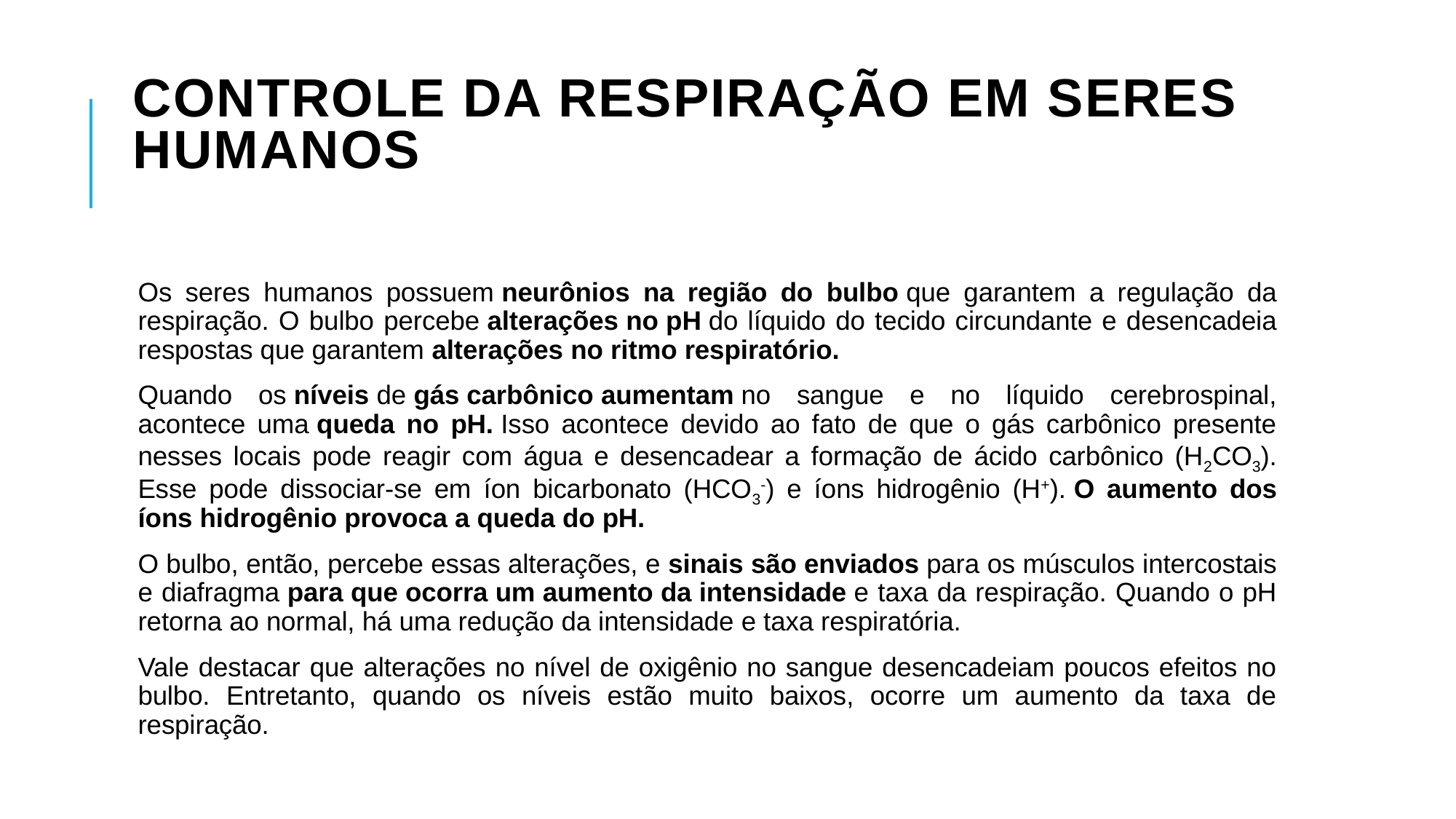

# Controle da respiração em seres humanos
Os seres humanos possuem neurônios na região do bulbo que garantem a regulação da respiração. O bulbo percebe alterações no pH do líquido do tecido circundante e desencadeia respostas que garantem alterações no ritmo respiratório.
Quando os níveis de gás carbônico aumentam no sangue e no líquido cerebrospinal, acontece uma queda no pH. Isso acontece devido ao fato de que o gás carbônico presente nesses locais pode reagir com água e desencadear a formação de ácido carbônico (H2CO3). Esse pode dissociar-se em íon bicarbonato (HCO3-) e íons hidrogênio (H+). O aumento dos íons hidrogênio provoca a queda do pH.
O bulbo, então, percebe essas alterações, e sinais são enviados para os músculos intercostais e diafragma para que ocorra um aumento da intensidade e taxa da respiração. Quando o pH retorna ao normal, há uma redução da intensidade e taxa respiratória.
Vale destacar que alterações no nível de oxigênio no sangue desencadeiam poucos efeitos no bulbo. Entretanto, quando os níveis estão muito baixos, ocorre um aumento da taxa de respiração.